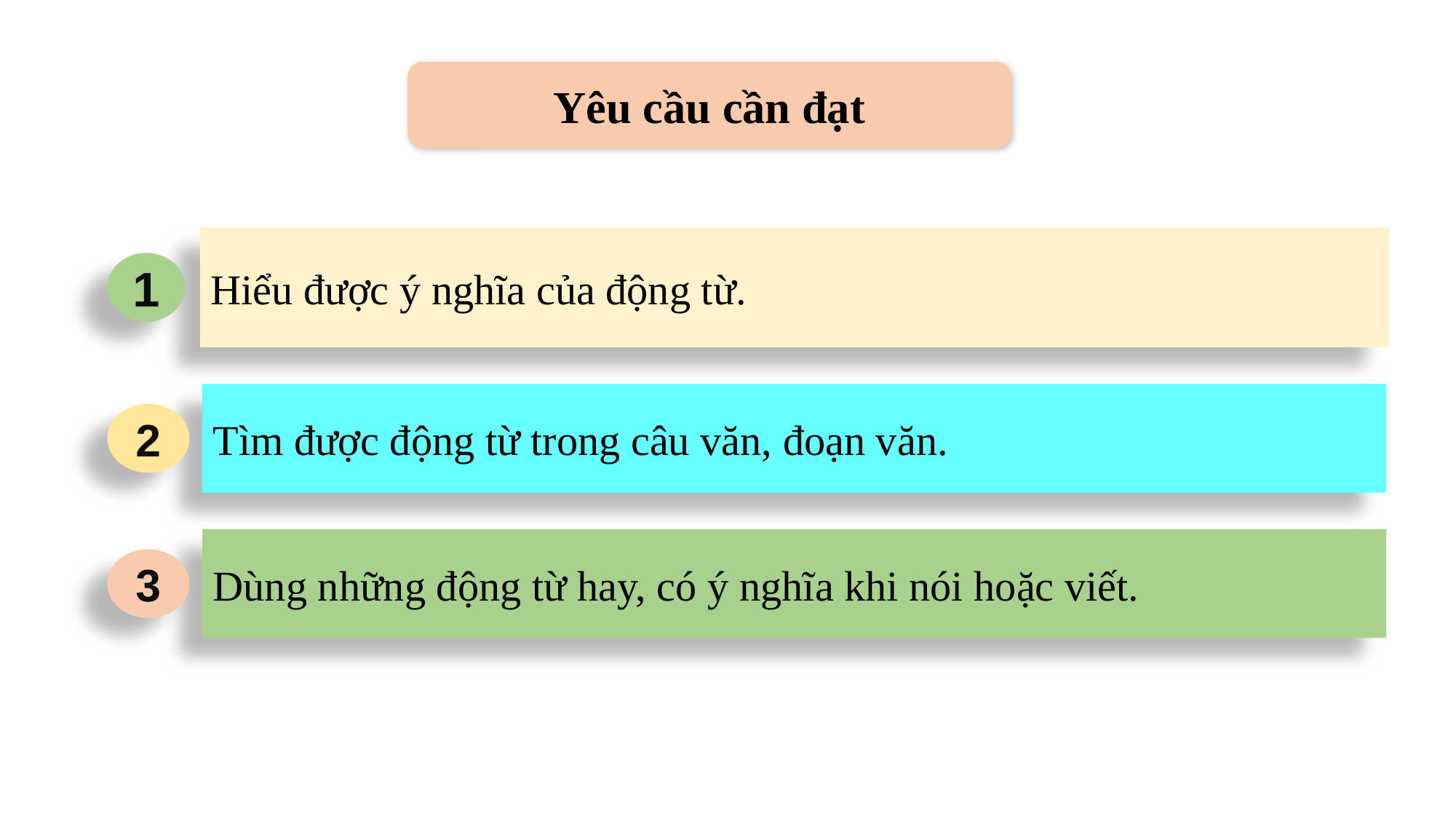

Yêu cầu cần đạt
Hiểu được ý nghĩa của động từ.
1
Tìm được động từ trong câu văn, đoạn văn.
2
Dùng những động từ hay, có ý nghĩa khi nói hoặc viết.
3